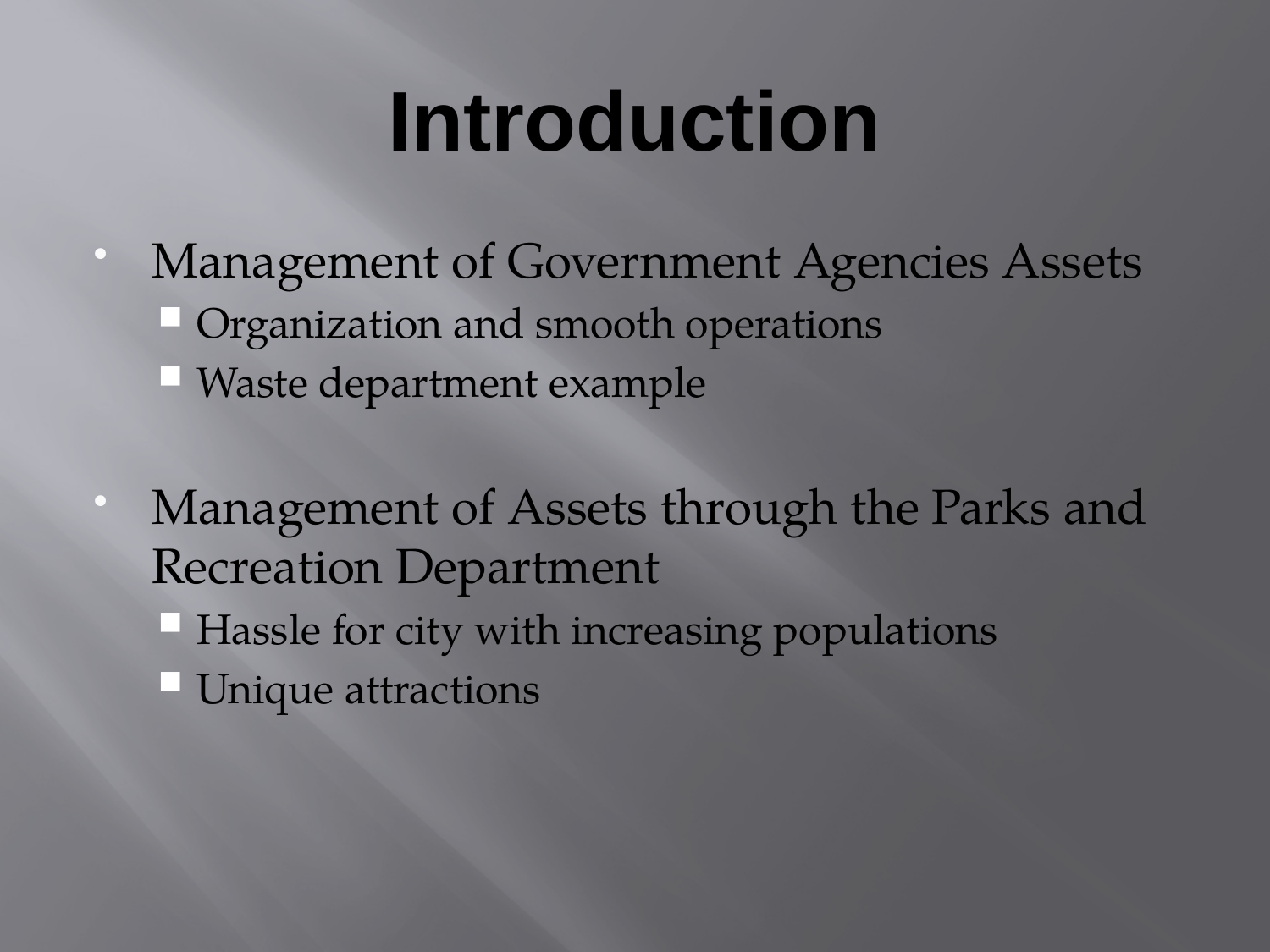

# Introduction
Management of Government Agencies Assets
Organization and smooth operations
Waste department example

Management of Assets through the Parks and Recreation Department
Hassle for city with increasing populations
Unique attractions